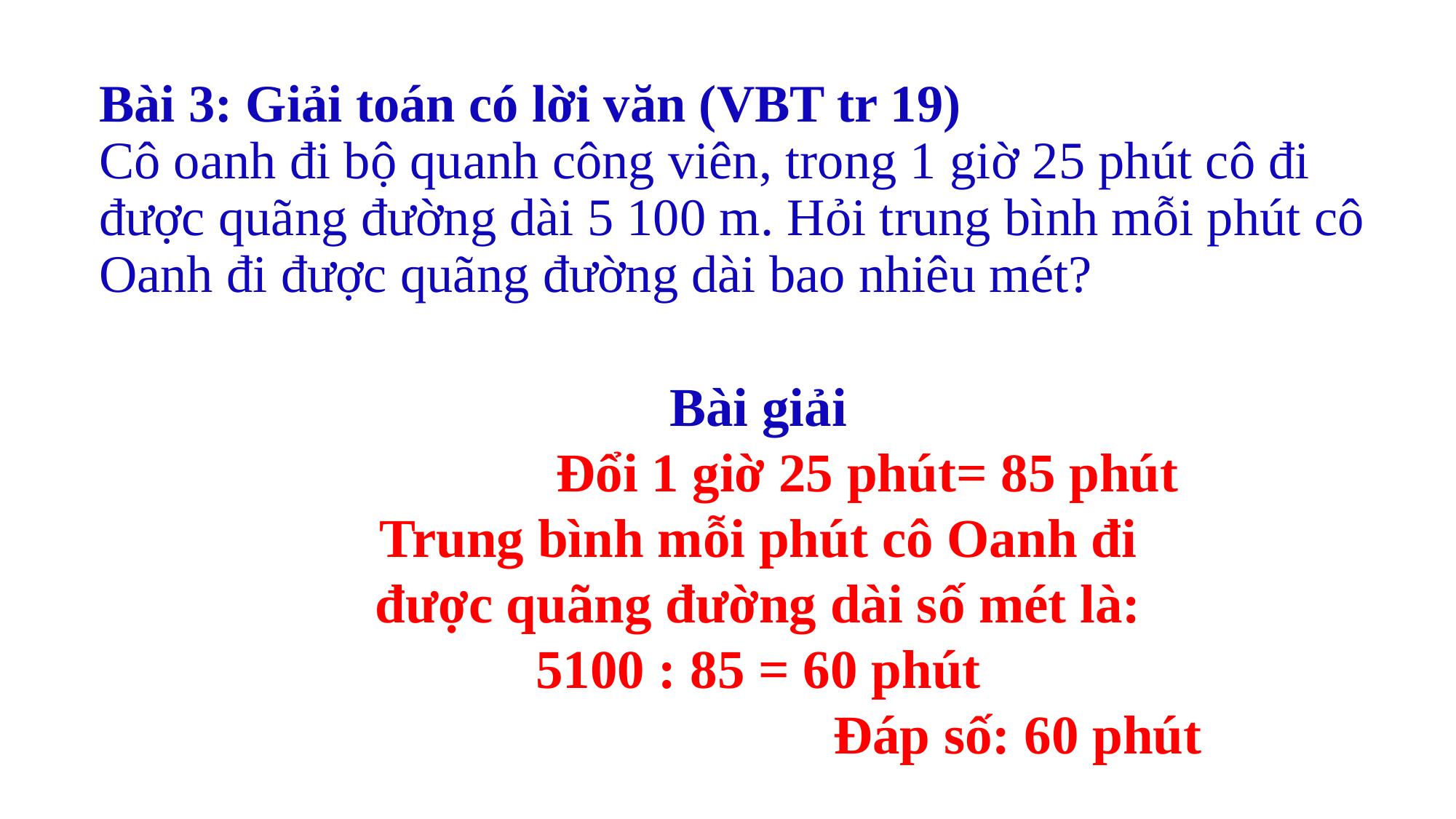

# Bài 3: Giải toán có lời văn (VBT tr 19) Cô oanh đi bộ quanh công viên, trong 1 giờ 25 phút cô đi được quãng đường dài 5 100 m. Hỏi trung bình mỗi phút cô Oanh đi được quãng đường dài bao nhiêu mét?
Bài giải
 		Đổi 1 giờ 25 phút= 85 phút
Trung bình mỗi phút cô Oanh đi được quãng đường dài số mét là:
5100 : 85 = 60 phút
Đáp số: 60 phút